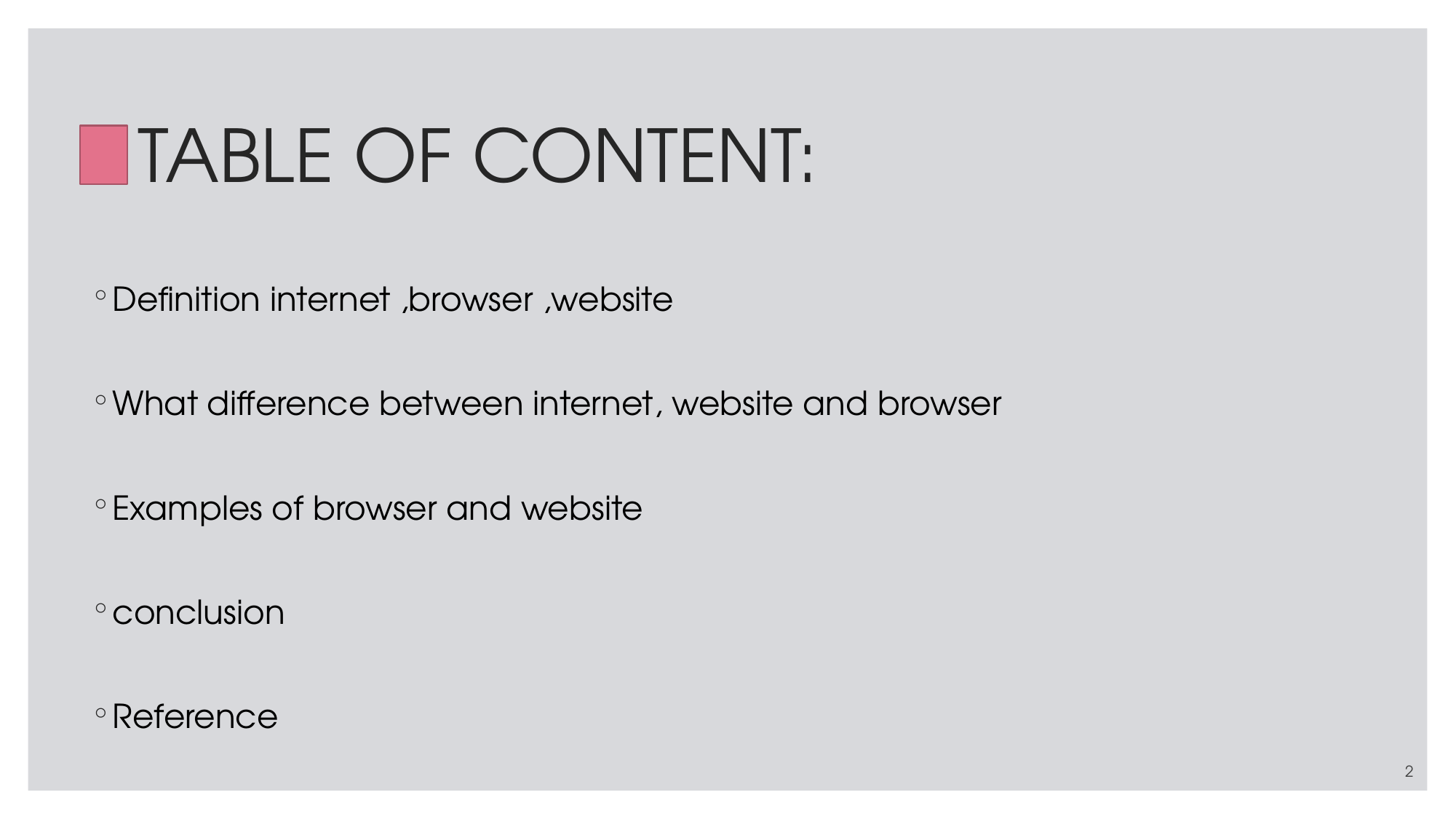

# TABLE OF CONTENT:

Definition internet ,browser ,website

What difference between internet, website and browser

Examples of browser and website

conclusion

Reference

2